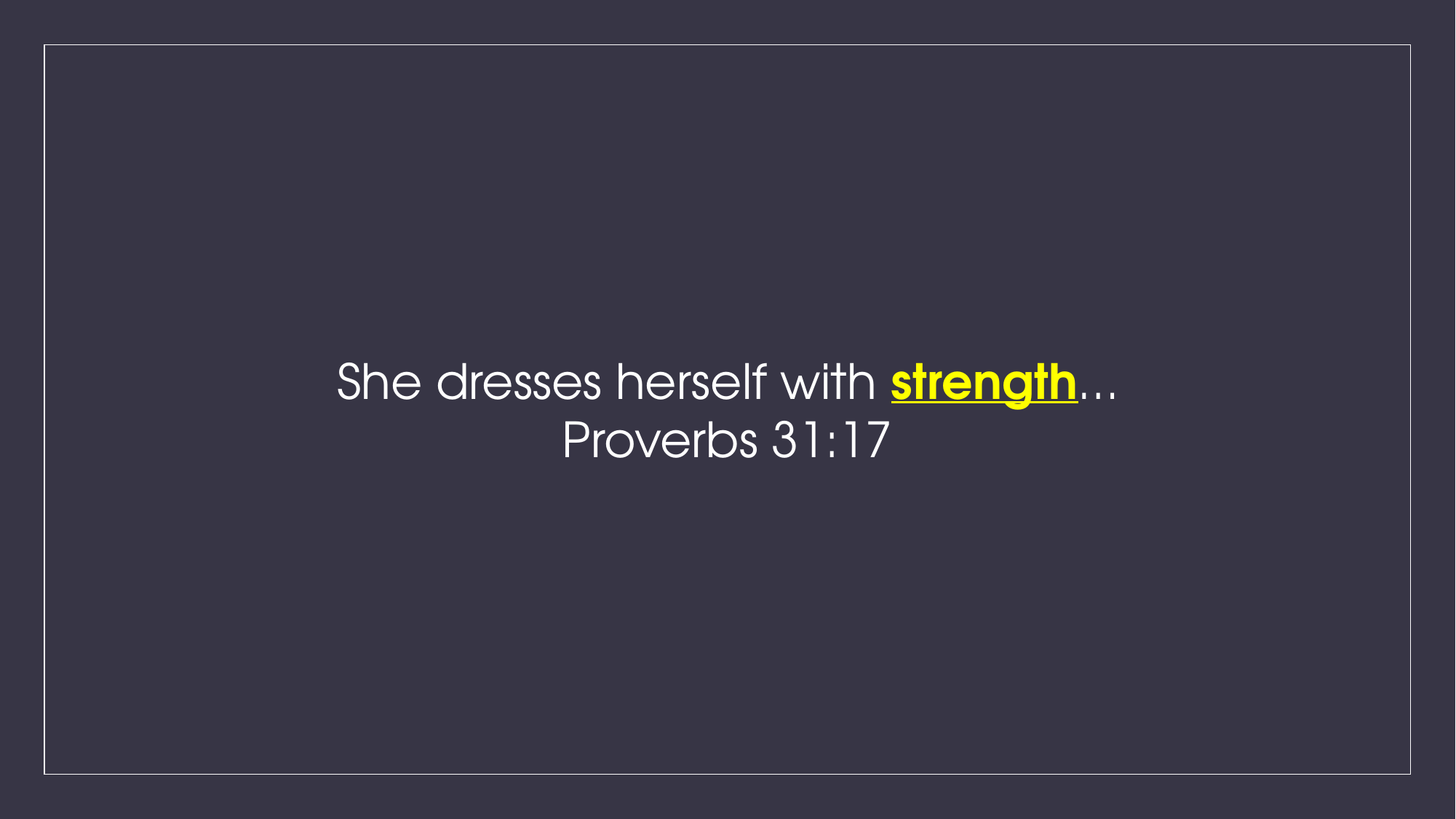

She dresses herself with strength…
Proverbs 31:17